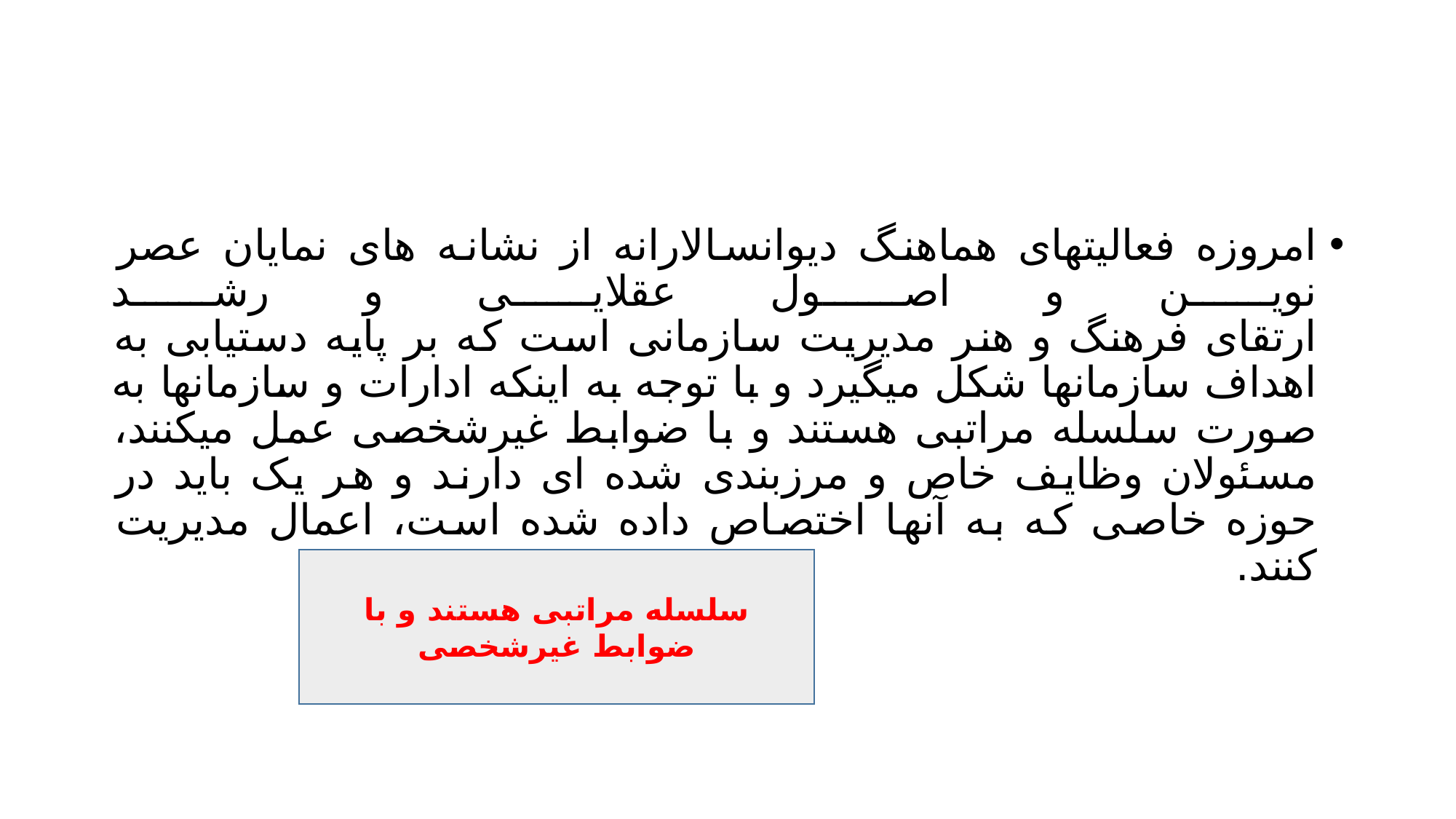

#
امروزه فعالیتهای هماهنگ دیوانسالارانه از نشانه های نمایان عصر نوین و اصول عقلایی و رشد
ارتقای فرهنگ و هنر مدیریت سازمانی است که بر پایه دستیابی به اهداف سازمانها شکل میگیرد و با توجه به اینکه ادارات و سازمانها به صورت سلسله مراتبی هستند و با ضوابط غیرشخصی عمل میکنند، مسئولان وظایف خاص و مرزبندی شده ای دارند و هر یک باید در حوزه خاصی که به آنها اختصاص داده شده است، اعمال مدیریت کنند.

سلسله مراتبی هستند و با ضوابط غیرشخصی